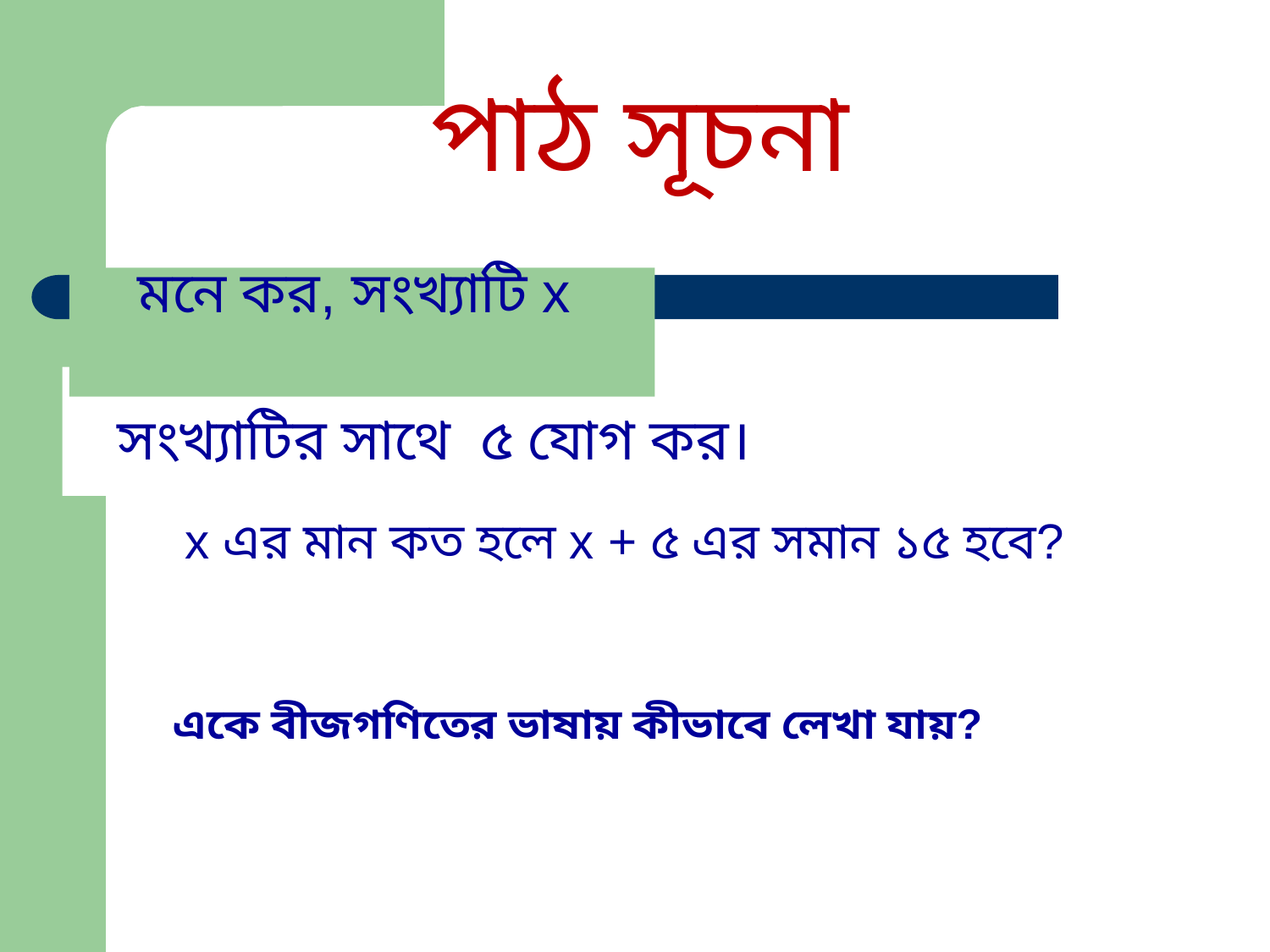

পাঠ সূচনা

মনে কর, সংখ্যাটি x

 সংখ্যাটির সাথে  ৫ যোগ কর।
   x এর মান কত হলে x + ৫ এর সমান ১৫ হবে?
  একে বীজগণিতের ভাষায় কীভাবে লেখা যায়?